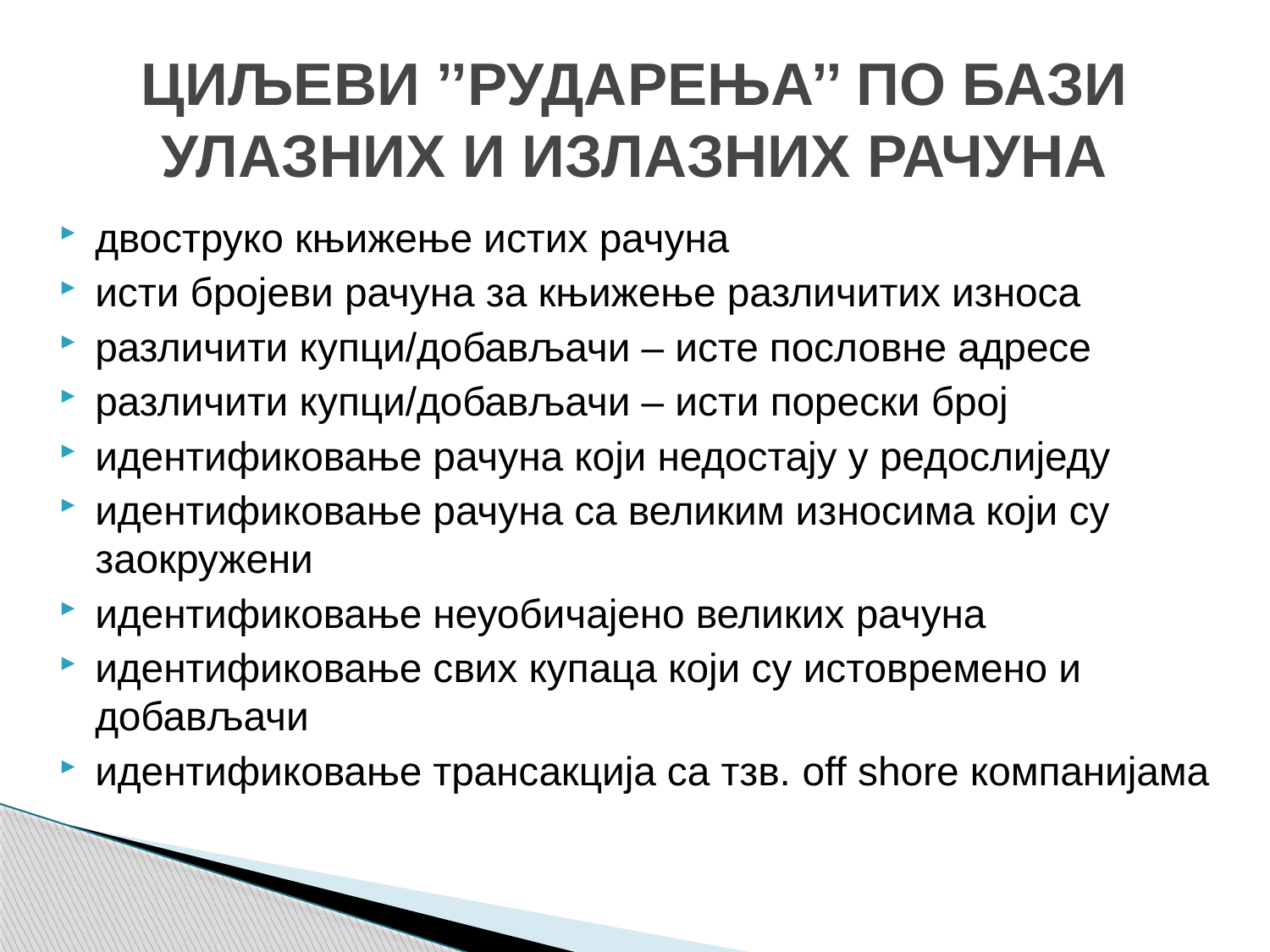

# ЦИЉЕВИ ’’РУДАРЕЊА’’ ПО БАЗИ УЛАЗНИХ И ИЗЛАЗНИХ РАЧУНА
двоструко књижење истих рачуна
исти бројеви рачуна за књижење различитих износа
различити купци/добављачи – исте пословне адресе
различити купци/добављачи – исти порески број
идентификовање рачуна који недостају у редослиједу
идентификовање рачуна са великим износима који су заокружени
идентификовање неуобичајено великих рачуна
идентификовање свих купаца који су истовремено и добављачи
идентификовање трансакција са тзв. off shore компанијама